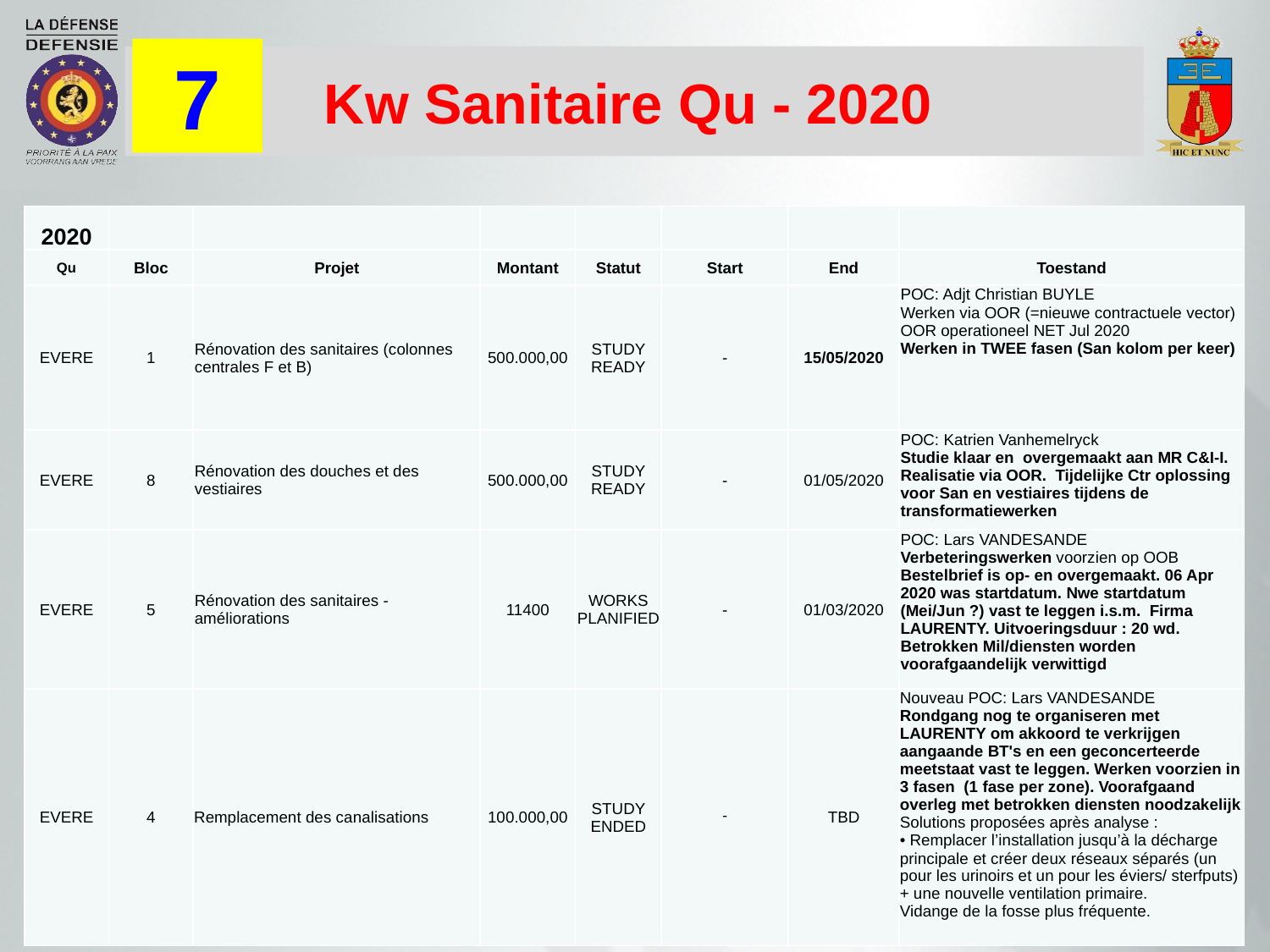

7
Kw Sanitaire Qu - 2020
| 2020 |  |  |  |  |  |  |  |
| --- | --- | --- | --- | --- | --- | --- | --- |
| Qu | Bloc | Projet | Montant | Statut | Start | End | Toestand |
| EVERE | 1 | Rénovation des sanitaires (colonnes centrales F et B) | 500.000,00 | STUDY READY | - | 15/05/2020 | POC: Adjt Christian BUYLE Werken via OOR (=nieuwe contractuele vector) OOR operationeel NET Jul 2020 Werken in TWEE fasen (San kolom per keer) |
| EVERE | 8 | Rénovation des douches et des vestiaires | 500.000,00 | STUDY READY | - | 01/05/2020 | POC: Katrien Vanhemelryck Studie klaar en overgemaakt aan MR C&I-I. Realisatie via OOR. Tijdelijke Ctr oplossing voor San en vestiaires tijdens de transformatiewerken |
| EVERE | 5 | Rénovation des sanitaires - améliorations | 11400 | WORKS PLANIFIED | - | 01/03/2020 | POC: Lars VANDESANDE Verbeteringswerken voorzien op OOB Bestelbrief is op- en overgemaakt. 06 Apr 2020 was startdatum. Nwe startdatum (Mei/Jun ?) vast te leggen i.s.m. Firma LAURENTY. Uitvoeringsduur : 20 wd. Betrokken Mil/diensten worden voorafgaandelijk verwittigd |
| EVERE | 4 | Remplacement des canalisations | 100.000,00 | STUDY ENDED | - | TBD | Nouveau POC: Lars VANDESANDE Rondgang nog te organiseren met LAURENTY om akkoord te verkrijgen aangaande BT's en een geconcerteerde meetstaat vast te leggen. Werken voorzien in 3 fasen (1 fase per zone). Voorafgaand overleg met betrokken diensten noodzakelijk Solutions proposées après analyse : • Remplacer l’installation jusqu’à la décharge principale et créer deux réseaux séparés (un pour les urinoirs et un pour les éviers/ sterfputs) + une nouvelle ventilation primaire. Vidange de la fosse plus fréquente. |